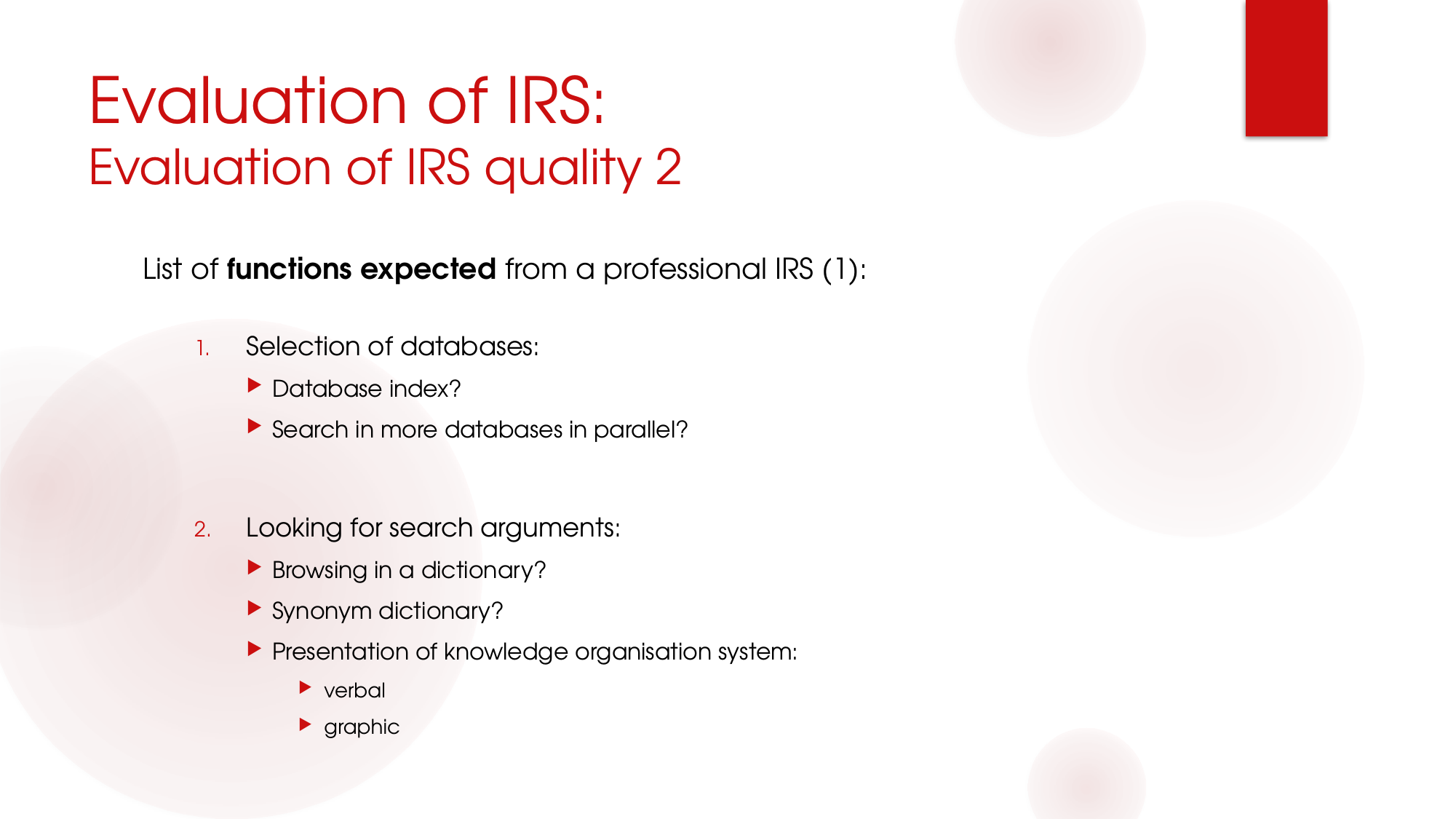

# Evaluation of IRS: Evaluation of IRS quality 2
List of functions expected from a professional IRS (1):

Selection of databases:
Database index?
Search in more databases in parallel?

Looking for search arguments:
Browsing in a dictionary?
Synonym dictionary?
Presentation of knowledge organisation system:
verbal
graphic